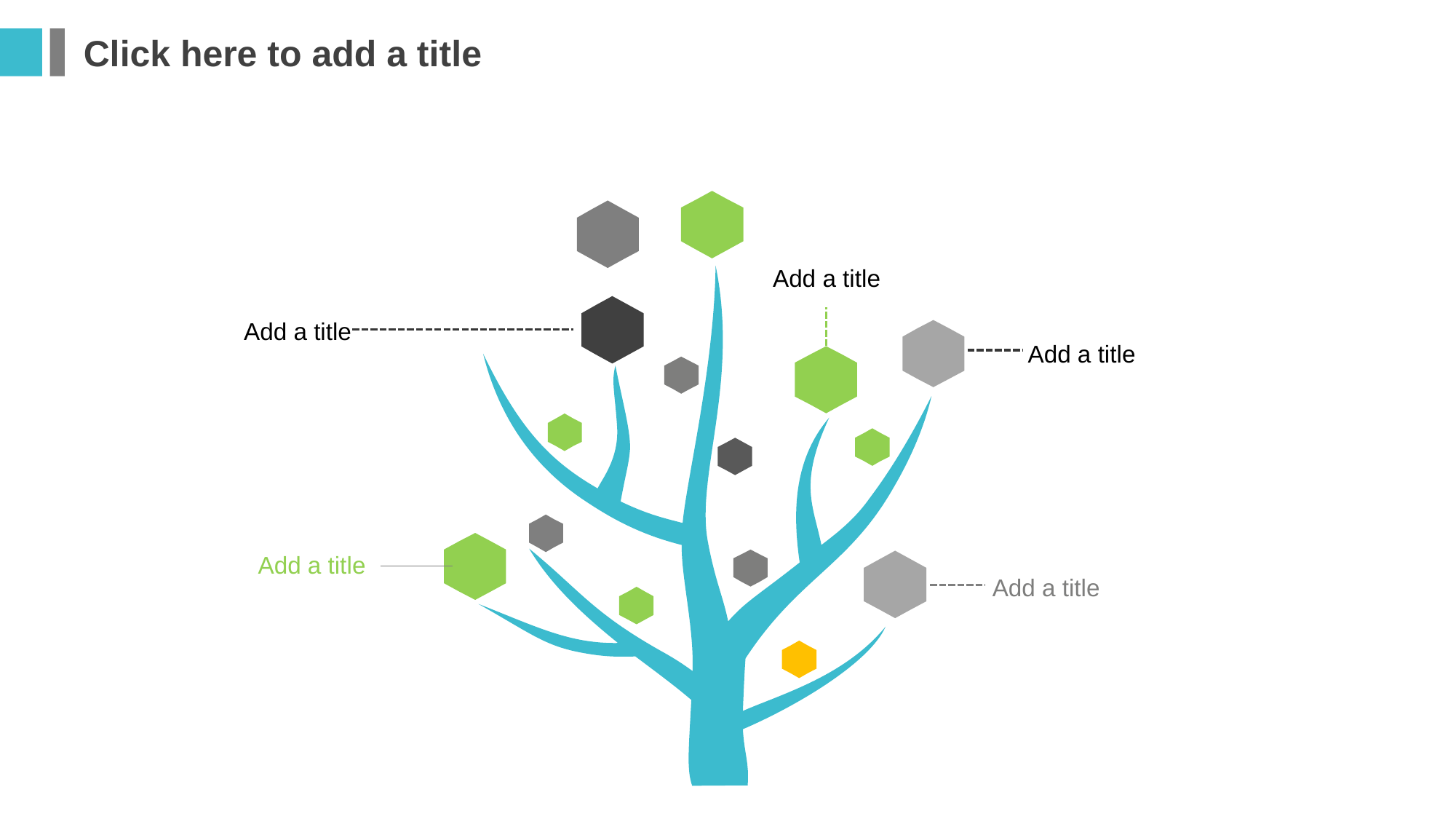

Click here to add a title

Add a title

Add a title

Add a title

Add a title

Add a title